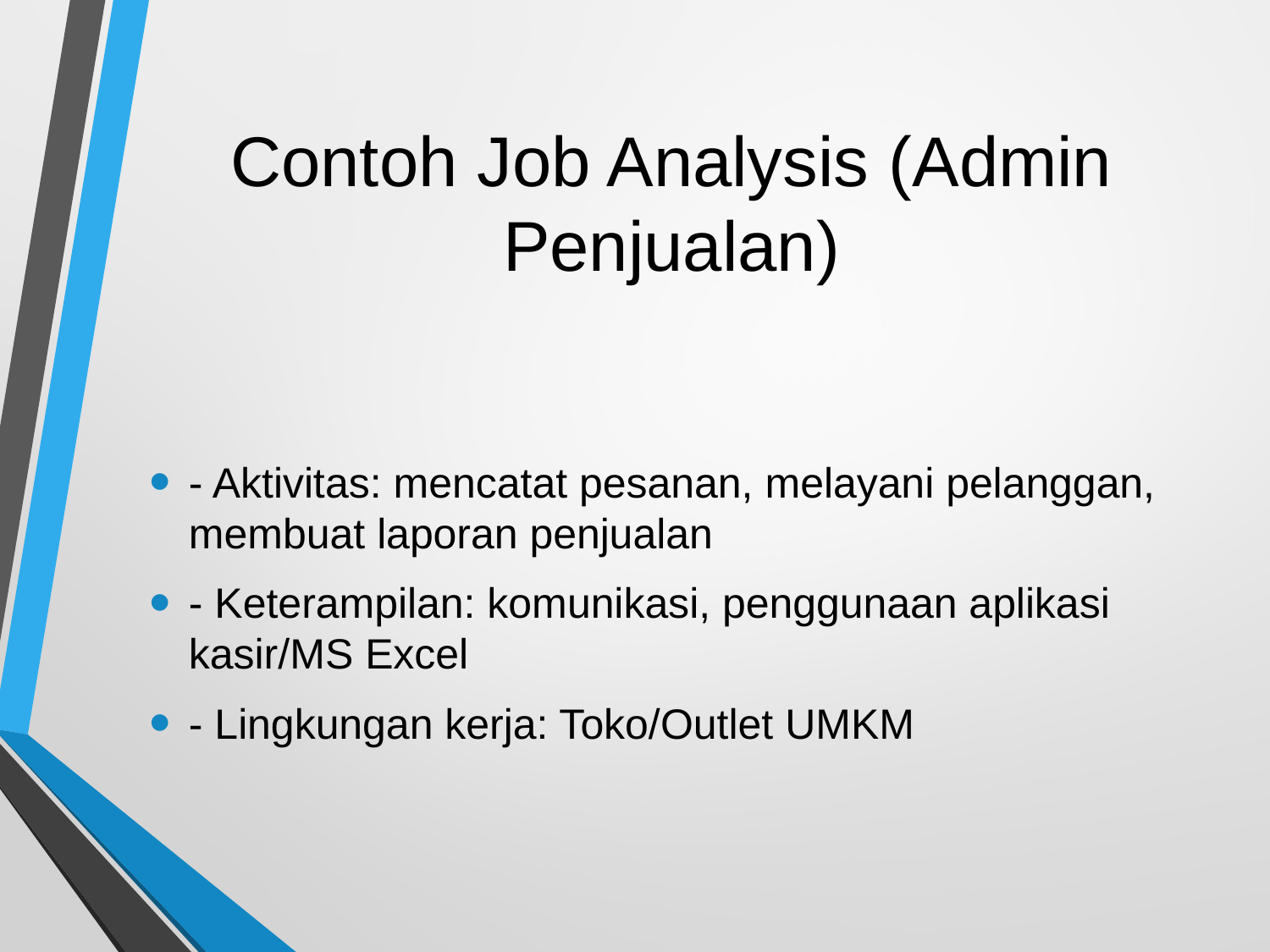

# Contoh Job Analysis (Admin Penjualan)
- Aktivitas: mencatat pesanan, melayani pelanggan, membuat laporan penjualan
- Keterampilan: komunikasi, penggunaan aplikasi kasir/MS Excel
- Lingkungan kerja: Toko/Outlet UMKM